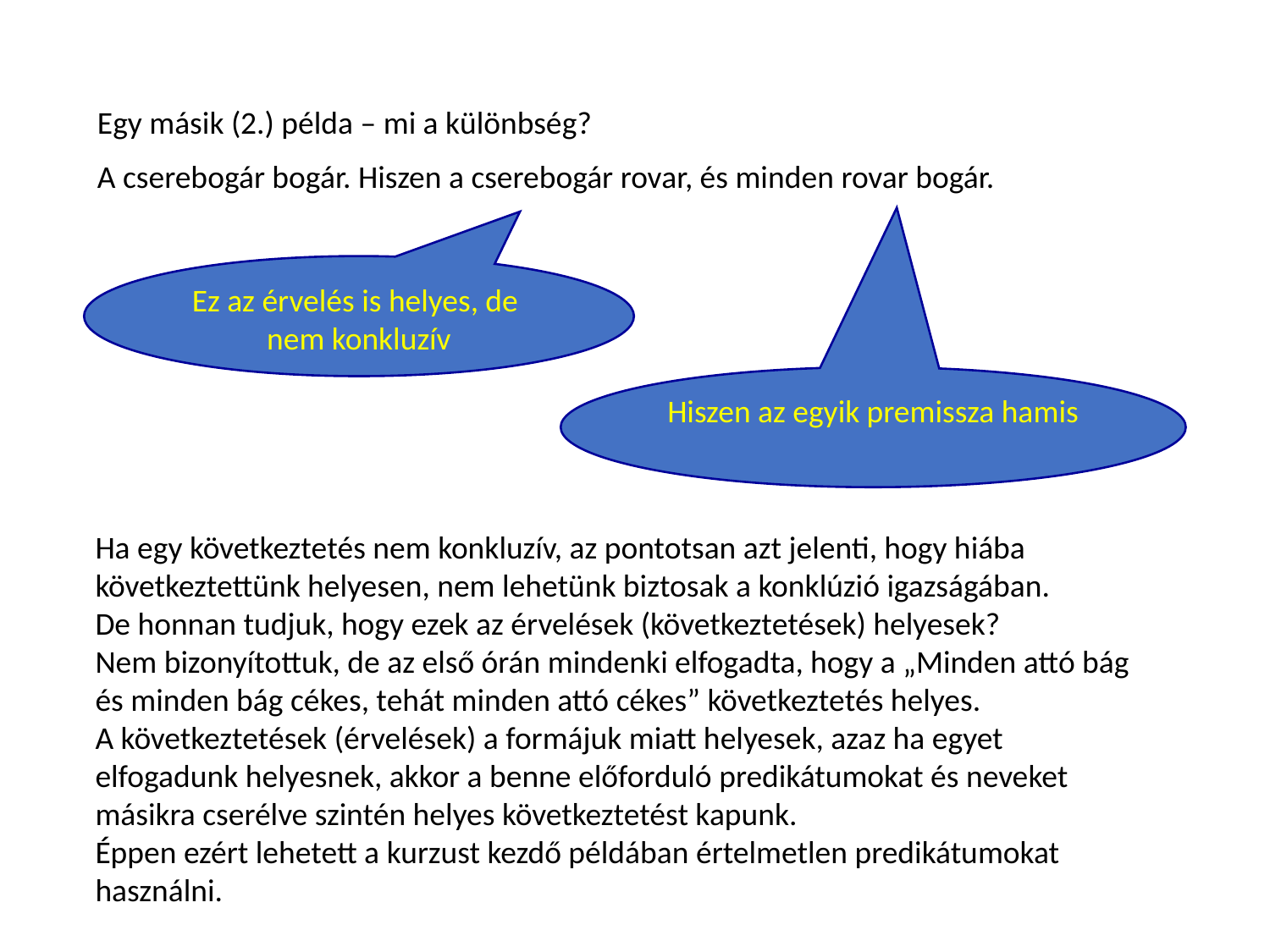

Egy másik (2.) példa – mi a különbség?
A cserebogár bogár. Hiszen a cserebogár rovar, és minden rovar bogár.
Ez az érvelés is helyes, de
nem konkluzív
Hiszen az egyik premissza hamis
Ha egy következtetés nem konkluzív, az pontotsan azt jelenti, hogy hiába következtettünk helyesen, nem lehetünk biztosak a konklúzió igazságában.
De honnan tudjuk, hogy ezek az érvelések (következtetések) helyesek?
Nem bizonyítottuk, de az első órán mindenki elfogadta, hogy a „Minden attó bág és minden bág cékes, tehát minden attó cékes” következtetés helyes.
A következtetések (érvelések) a formájuk miatt helyesek, azaz ha egyet elfogadunk helyesnek, akkor a benne előforduló predikátumokat és neveket másikra cserélve szintén helyes következtetést kapunk.
Éppen ezért lehetett a kurzust kezdő példában értelmetlen predikátumokat használni.